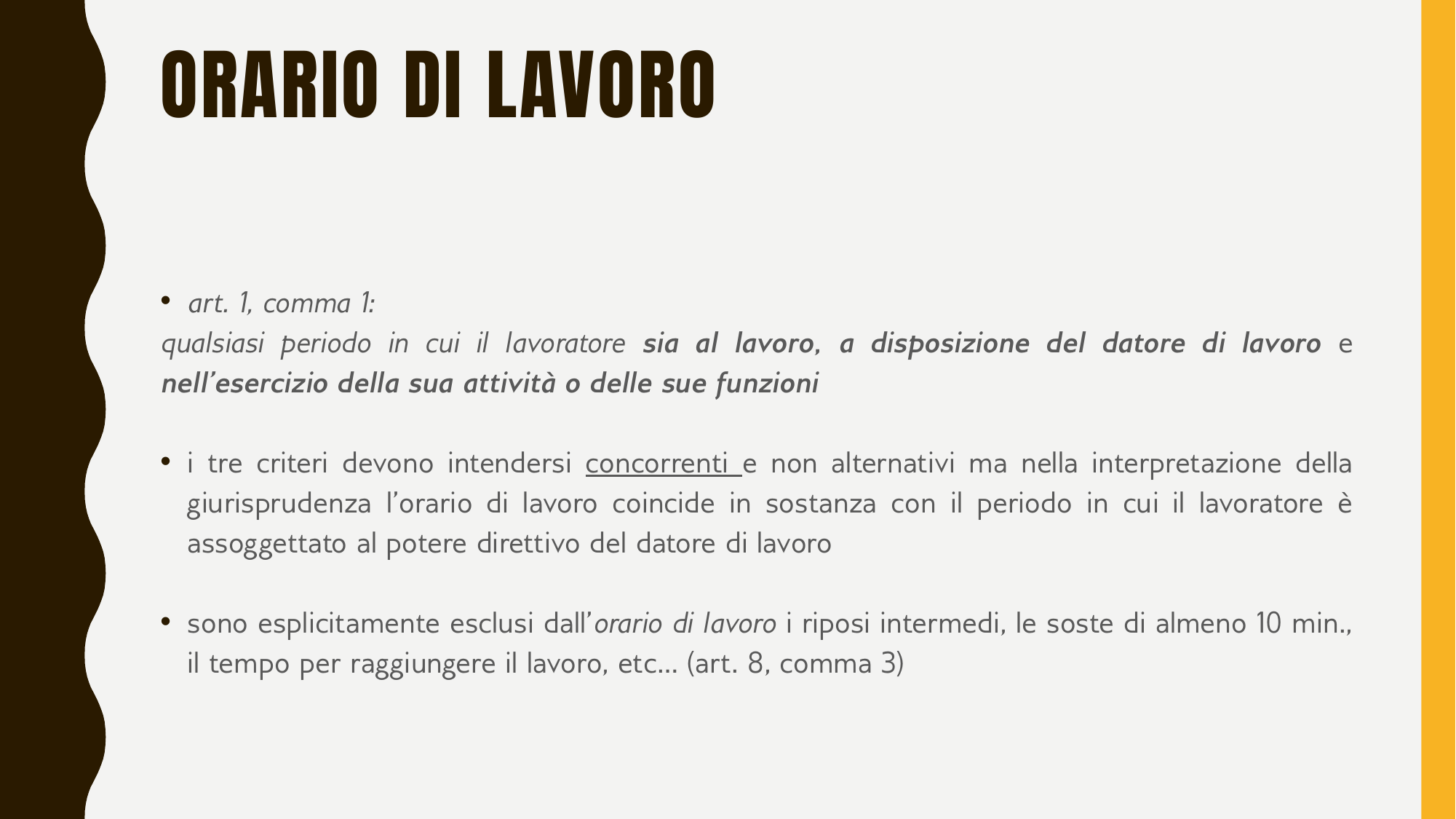

# Orario di lavoro
art. 1, comma 1:
qualsiasi periodo in cui il lavoratore sia al lavoro, a disposizione del datore di lavoro e nell’esercizio della sua attività o delle sue funzioni

i tre criteri devono intendersi concorrenti e non alternativi ma nella interpretazione della giurisprudenza l’orario di lavoro coincide in sostanza con il periodo in cui il lavoratore è assoggettato al potere direttivo del datore di lavoro

sono esplicitamente esclusi dall’orario di lavoro i riposi intermedi, le soste di almeno 10 min., il tempo per raggiungere il lavoro, etc… (art. 8, comma 3)